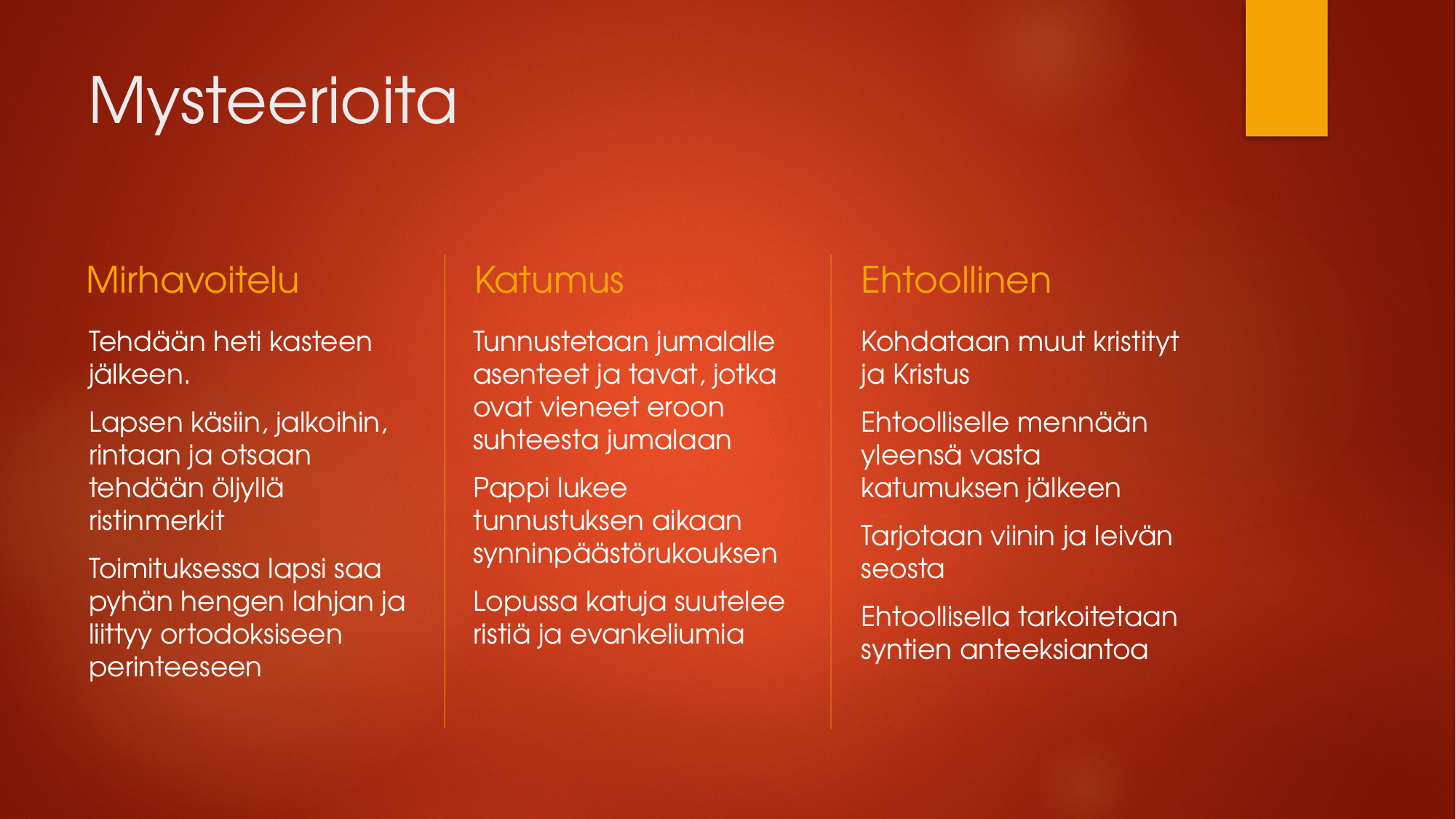

# Mysteerioita
Mirhavoitelu
Katumus
Ehtoollinen
Tehdään heti kasteen jälkeen.
Lapsen käsiin, jalkoihin, rintaan ja otsaan tehdään öljyllä ristinmerkit
Toimituksessa lapsi saa pyhän hengen lahjan ja liittyy ortodoksiseen perinteeseen
Tunnustetaan jumalalle asenteet ja tavat, jotka ovat vieneet eroon suhteesta jumalaan
Pappi lukee tunnustuksen aikaan synninpäästörukouksen
Lopussa katuja suutelee ristiä ja evankeliumia
Kohdataan muut kristityt ja Kristus
Ehtoolliselle mennään yleensä vasta katumuksen jälkeen
Tarjotaan viinin ja leivän seosta
Ehtoollisella tarkoitetaan syntien anteeksiantoa